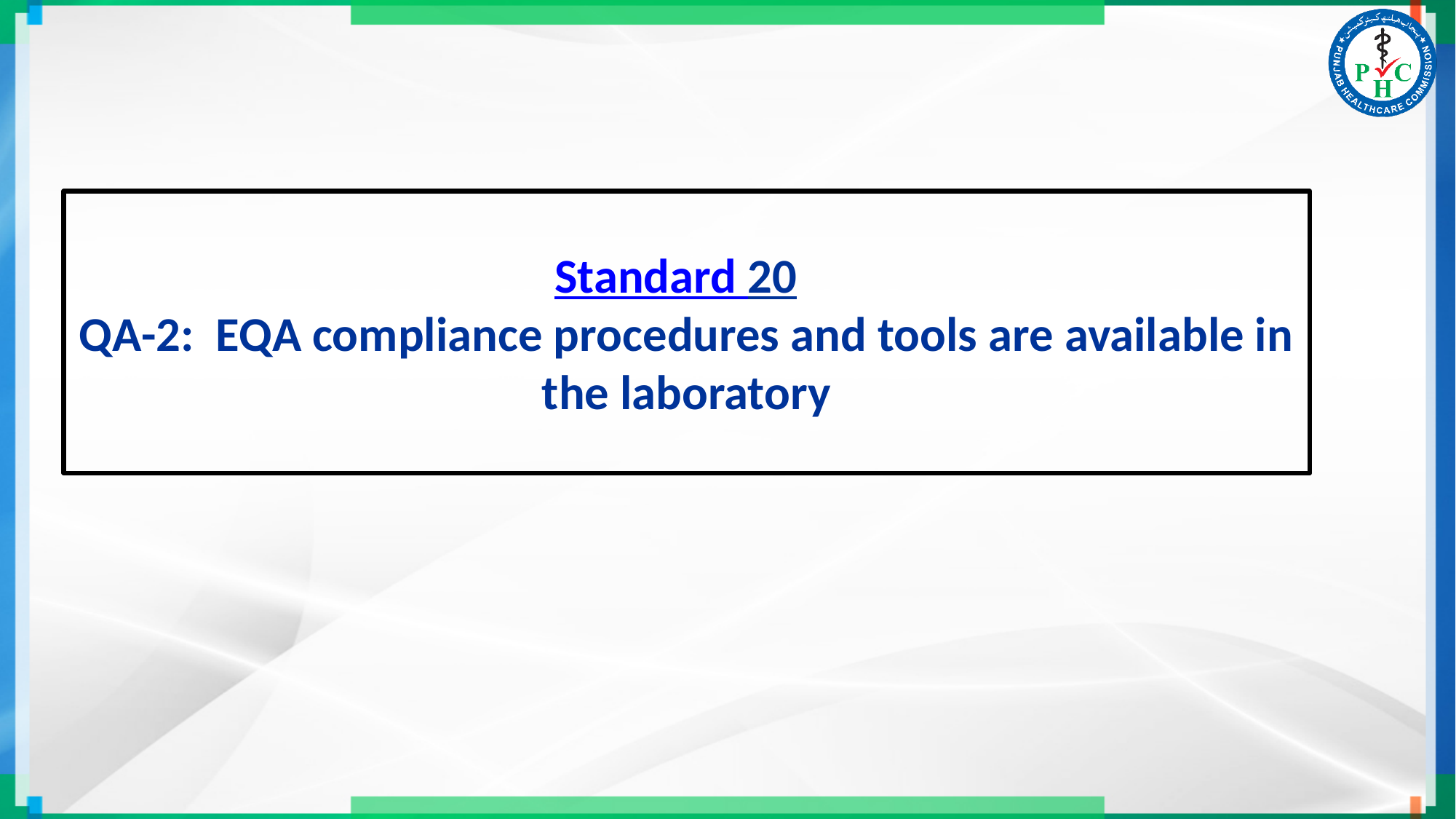

# Standard 20 QA-2:  EQA compliance procedures and tools are available in the laboratory